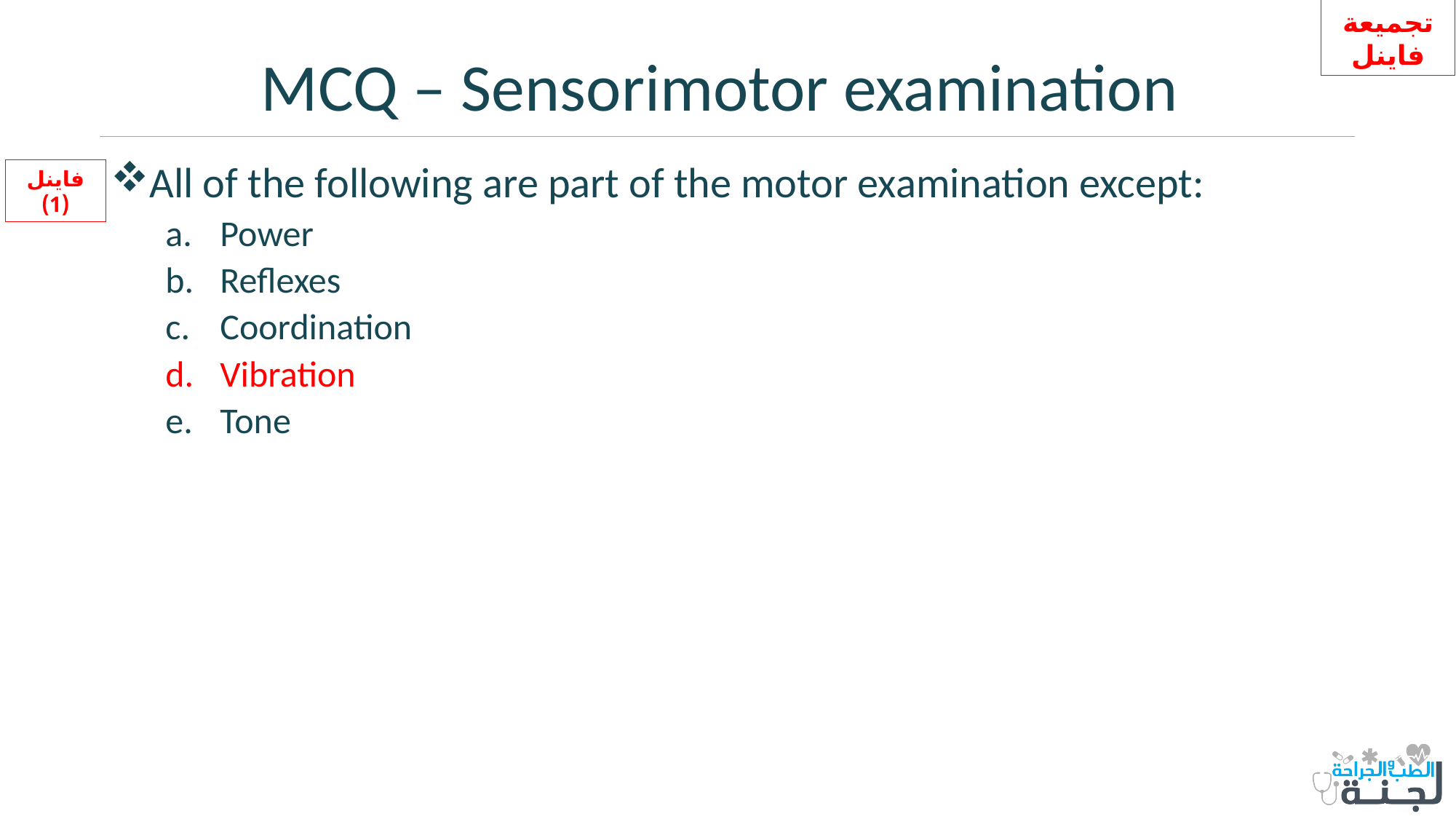

تجميعة فاينل
# MCQ – Sensorimotor examination
All of the following are part of the motor examination except:
Power
Reflexes
Coordination
Vibration
Tone

فاينل (1)